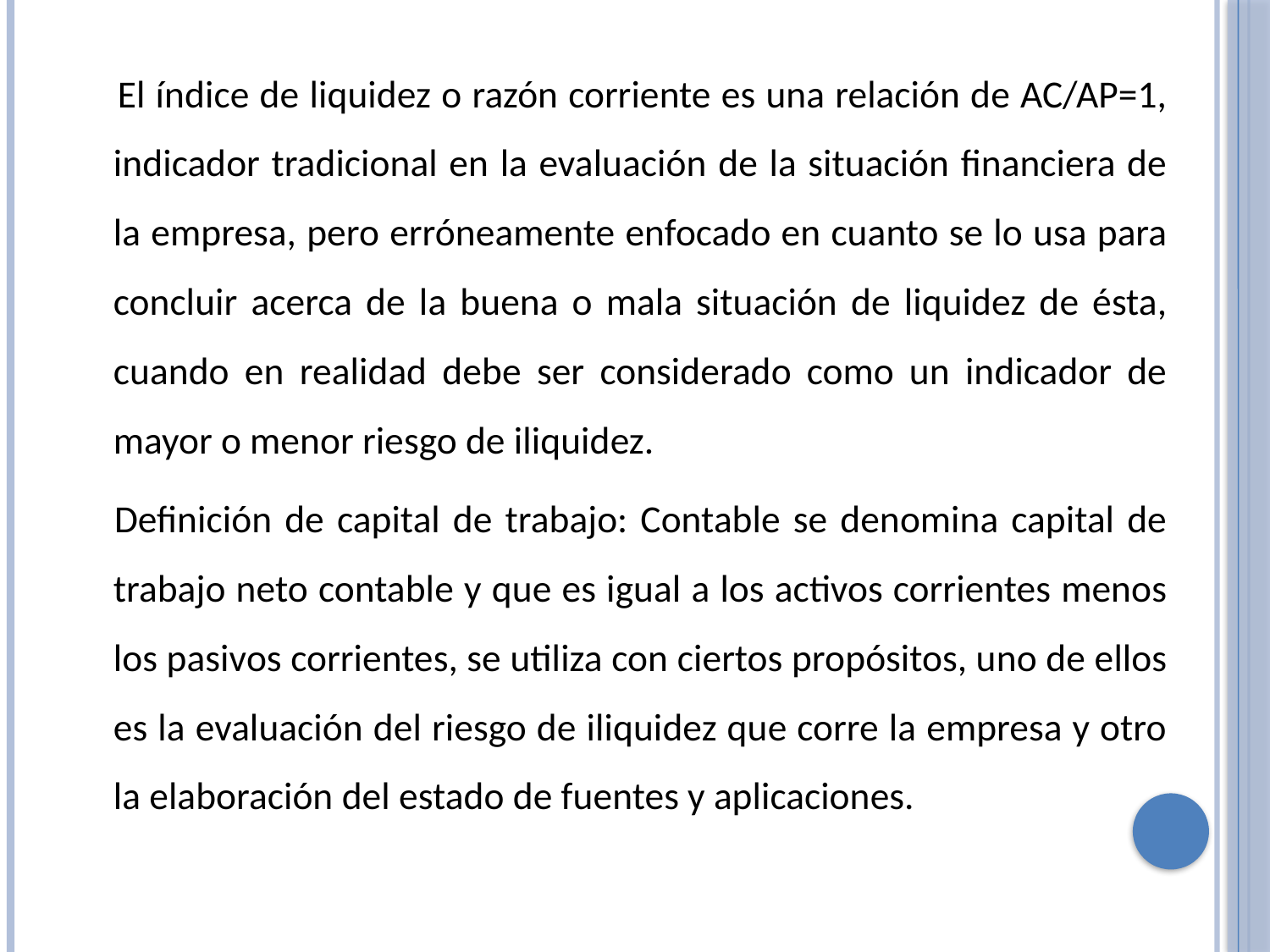

El índice de liquidez o razón corriente es una relación de AC/AP=1, indicador tradicional en la evaluación de la situación financiera de la empresa, pero erróneamente enfocado en cuanto se lo usa para concluir acerca de la buena o mala situación de liquidez de ésta, cuando en realidad debe ser considerado como un indicador de mayor o menor riesgo de iliquidez.
   Definición de capital de trabajo: Contable se denomina capital de trabajo neto contable y que es igual a los activos corrientes menos los pasivos corrientes, se utiliza con ciertos propósitos, uno de ellos es la evaluación del riesgo de iliquidez que corre la empresa y otro la elaboración del estado de fuentes y aplicaciones.